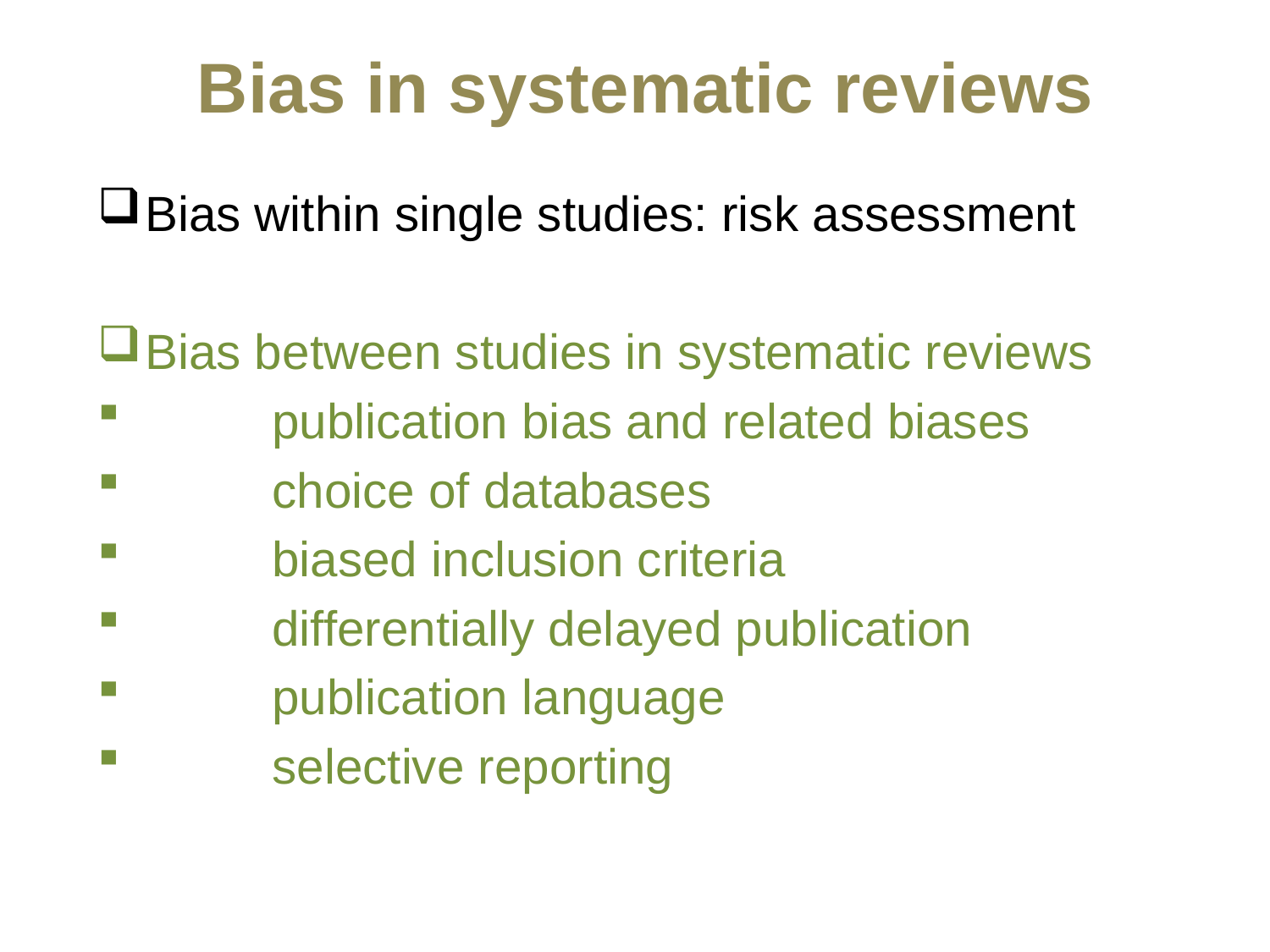

# Bias in systematic reviews
Bias within single studies: risk assessment

Bias between studies in systematic reviews
	publication bias and related biases
	choice of databases
	biased inclusion criteria
	differentially delayed publication
	publication language
	selective reporting